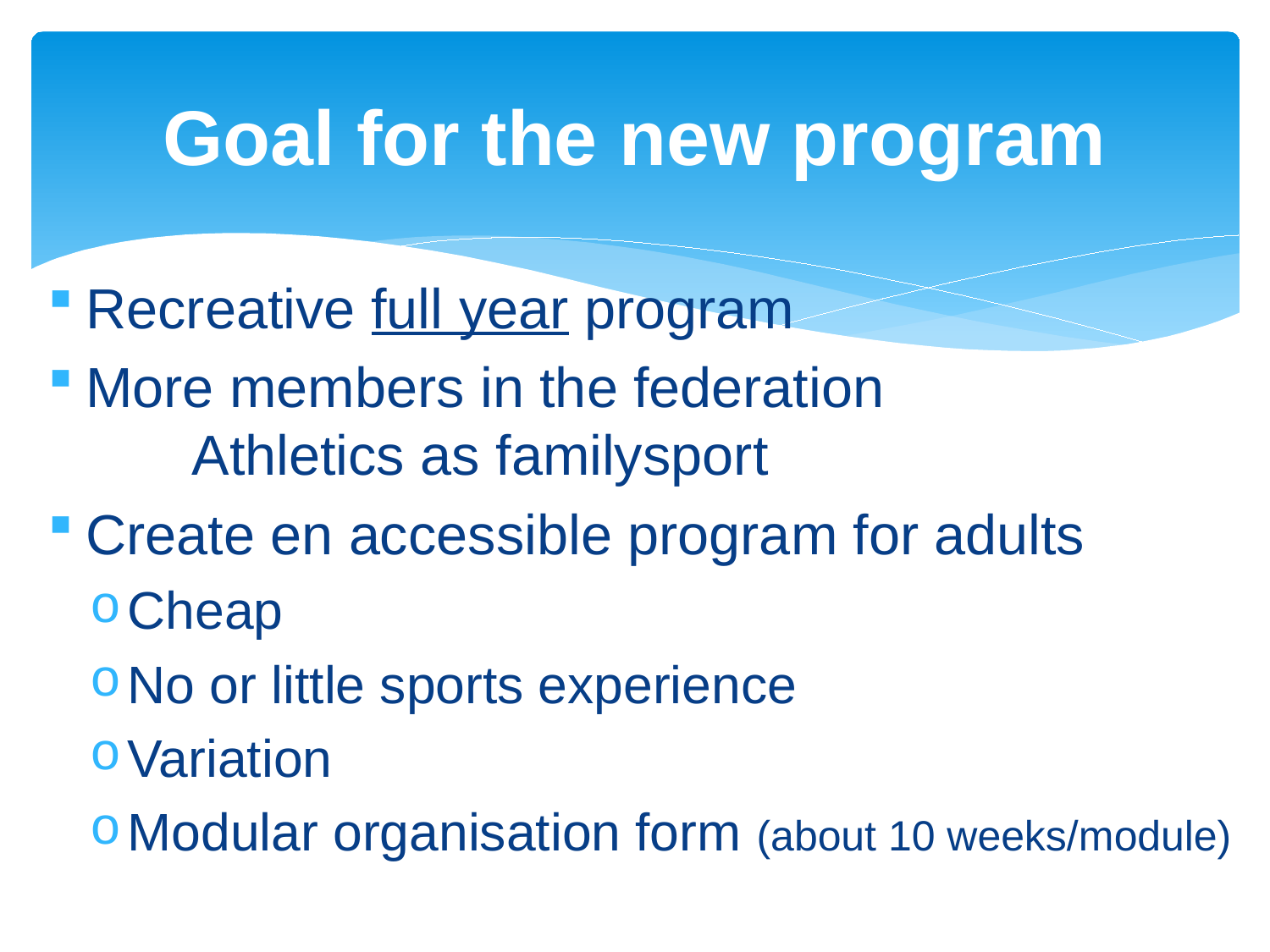

# Goal for the new program
Recreative full year program
More members in the federation
       Athletics as familysport
Create en accessible program for adults
Cheap
No or little sports experience
Variation
Modular organisation form (about 10 weeks/module)